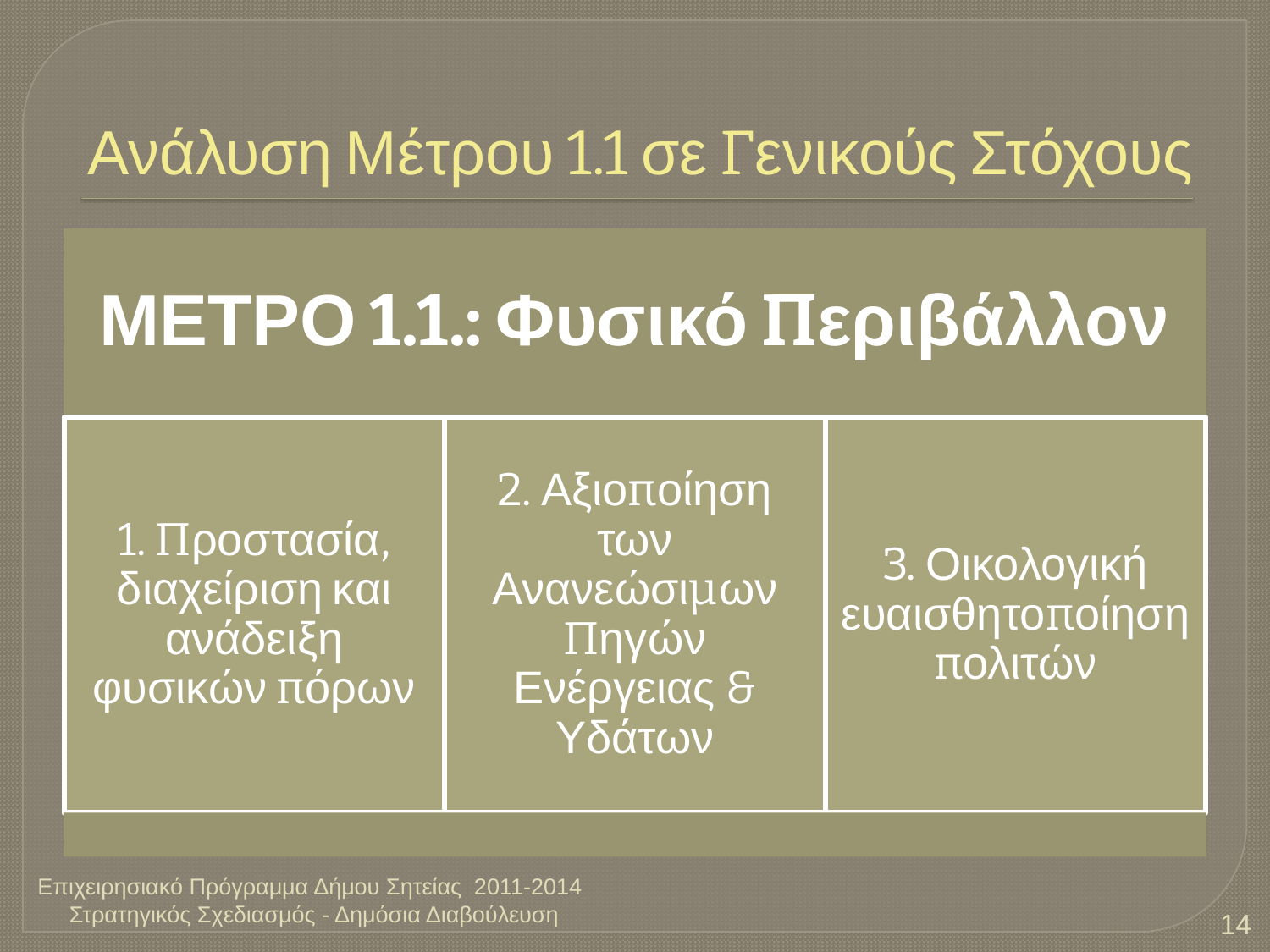

# Ανάλυση Μέτρου 1.1 σε Γενικούς Στόχους
ΜΕΤΡΟ 1.1.: Φυσικό Περιβάλλον
1. Προστασία, διαχείριση και ανάδειξη φυσικών πόρων
2. Αξιοποίηση των Ανανεώσιμων Πηγών Ενέργειας & Υδάτων
3. Οικολογική ευαισθητοποίηση πολιτών
Επιχειρησιακό Πρόγραμμα Δήμου Σητείας  2011-2014        Στρατηγικός Σχεδιασμός - Δημόσια Διαβούλευση
14